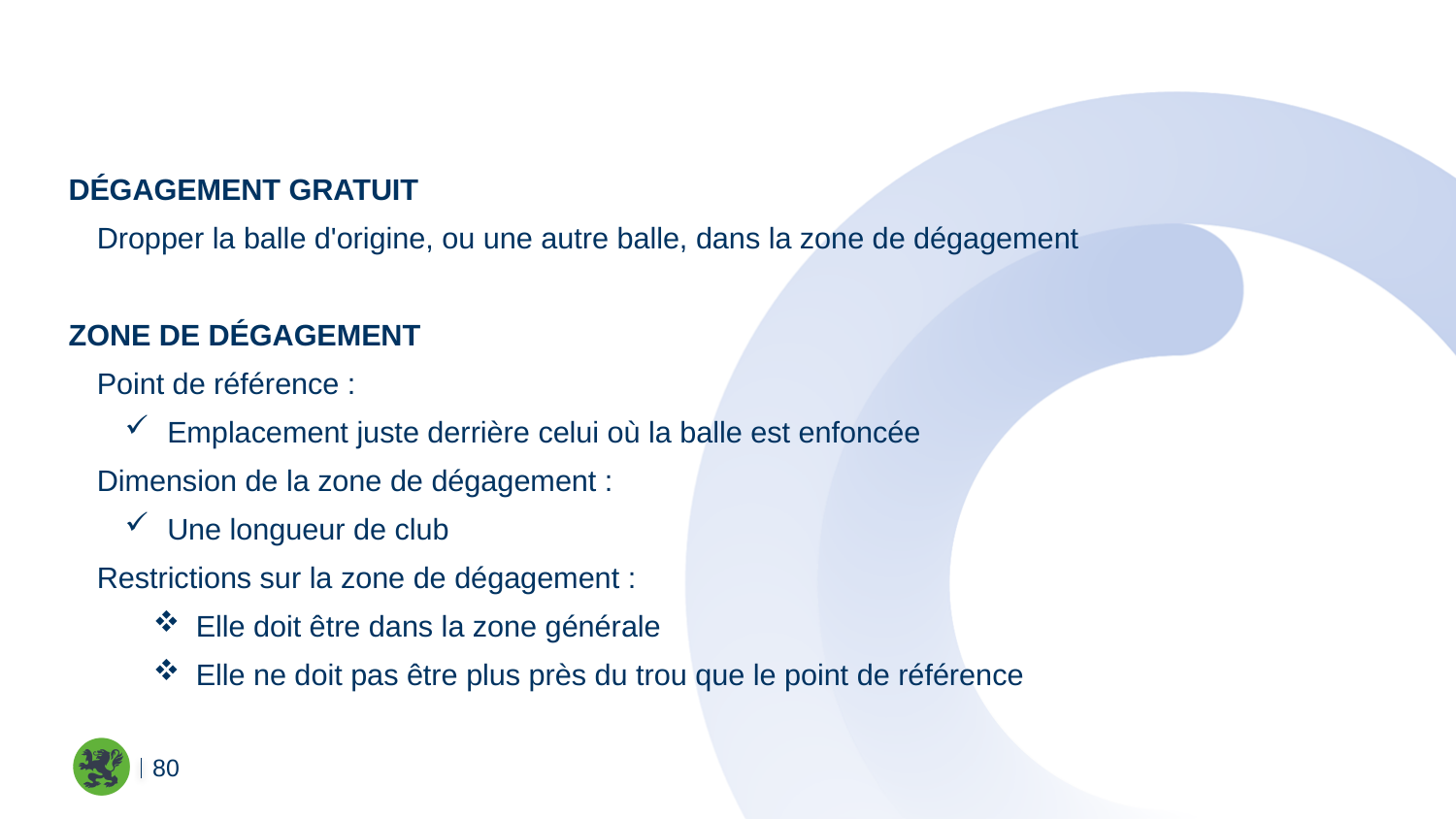

Dégagement gratuit
Dropper la balle d'origine, ou une autre balle, dans la zone de dégagement

Zone de dégagement
Point de référence :
Emplacement juste derrière celui où la balle est enfoncée
Dimension de la zone de dégagement :
Une longueur de club
Restrictions sur la zone de dégagement :
Elle doit être dans la zone générale
Elle ne doit pas être plus près du trou que le point de référence
80